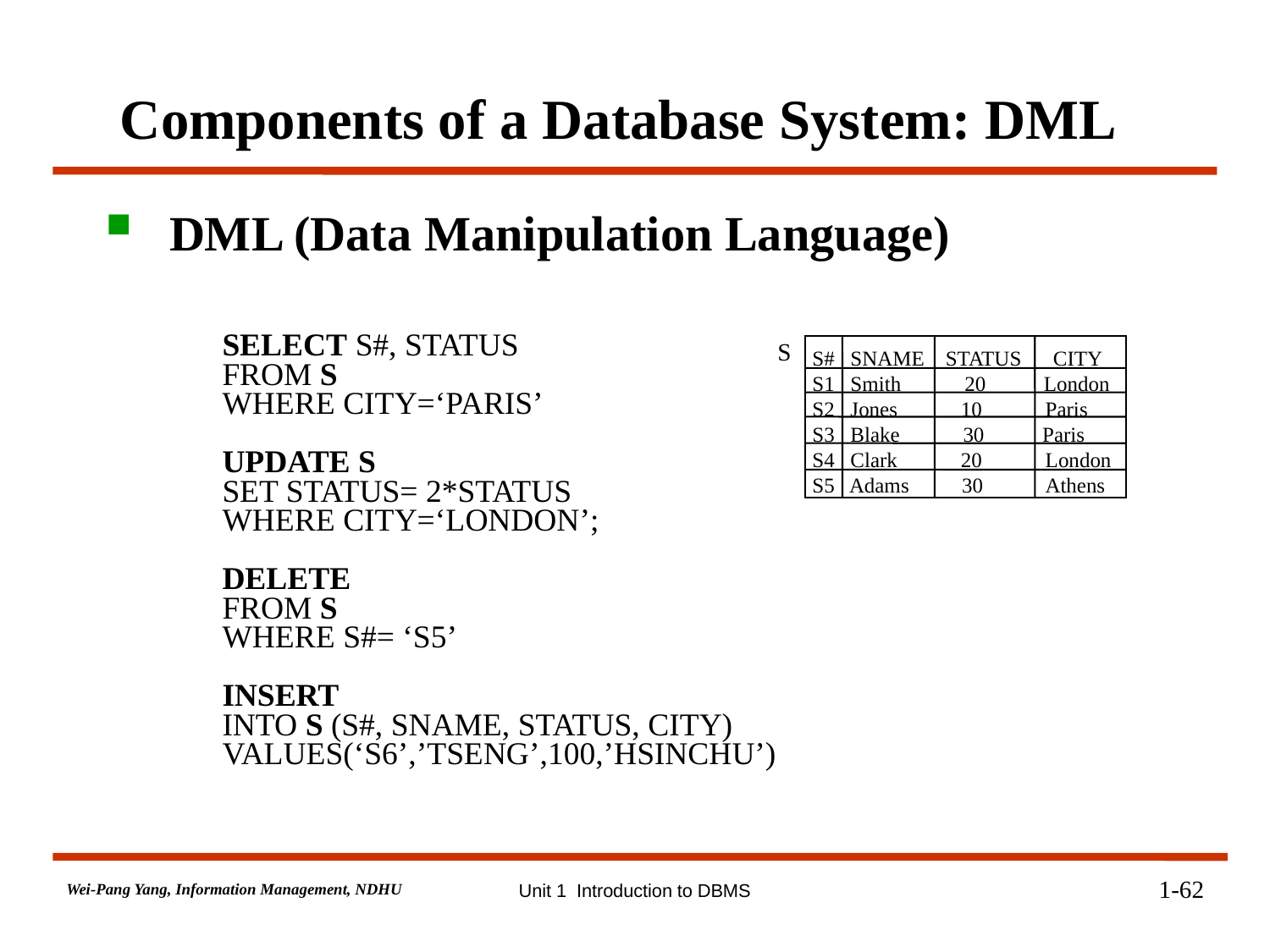

Components of a Database System: DML
DML (Data Manipulation Language)
S

S#   SNAME    STATUS      CITY
S1   Smith            20           London
S2   Jones            10            Paris
S3   Blake            30           Paris
S4   Clark            20            London
S5   Adams          30            Athens

SELECT S#, STATUS
FROM S
WHERE CITY=‘PARIS’

UPDATE S
SET STATUS= 2*STATUS
WHERE CITY=‘LONDON’;

DELETE
FROM S
WHERE S#= ‘S5’

INSERT
INTO S (S#, SNAME, STATUS, CITY)
VALUES(‘S6’,’TSENG’,100,’HSINCHU’)
1-62